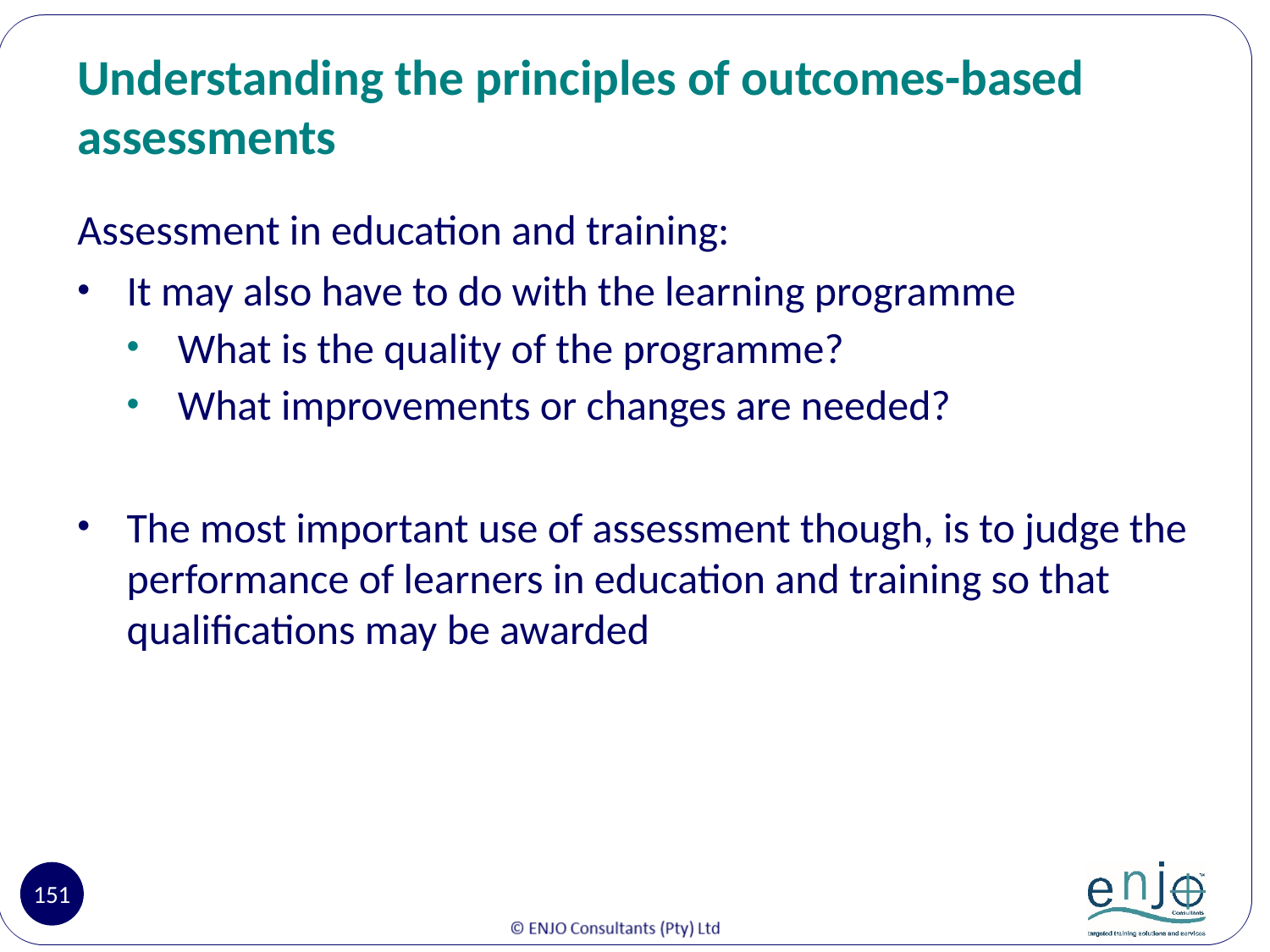

# Understanding the principles of outcomes-based assessments
Assessment in education and training:
It may also have to do with the learning programme
What is the quality of the programme?
What improvements or changes are needed?

The most important use of assessment though, is to judge the performance of learners in education and training so that qualifications may be awarded

151